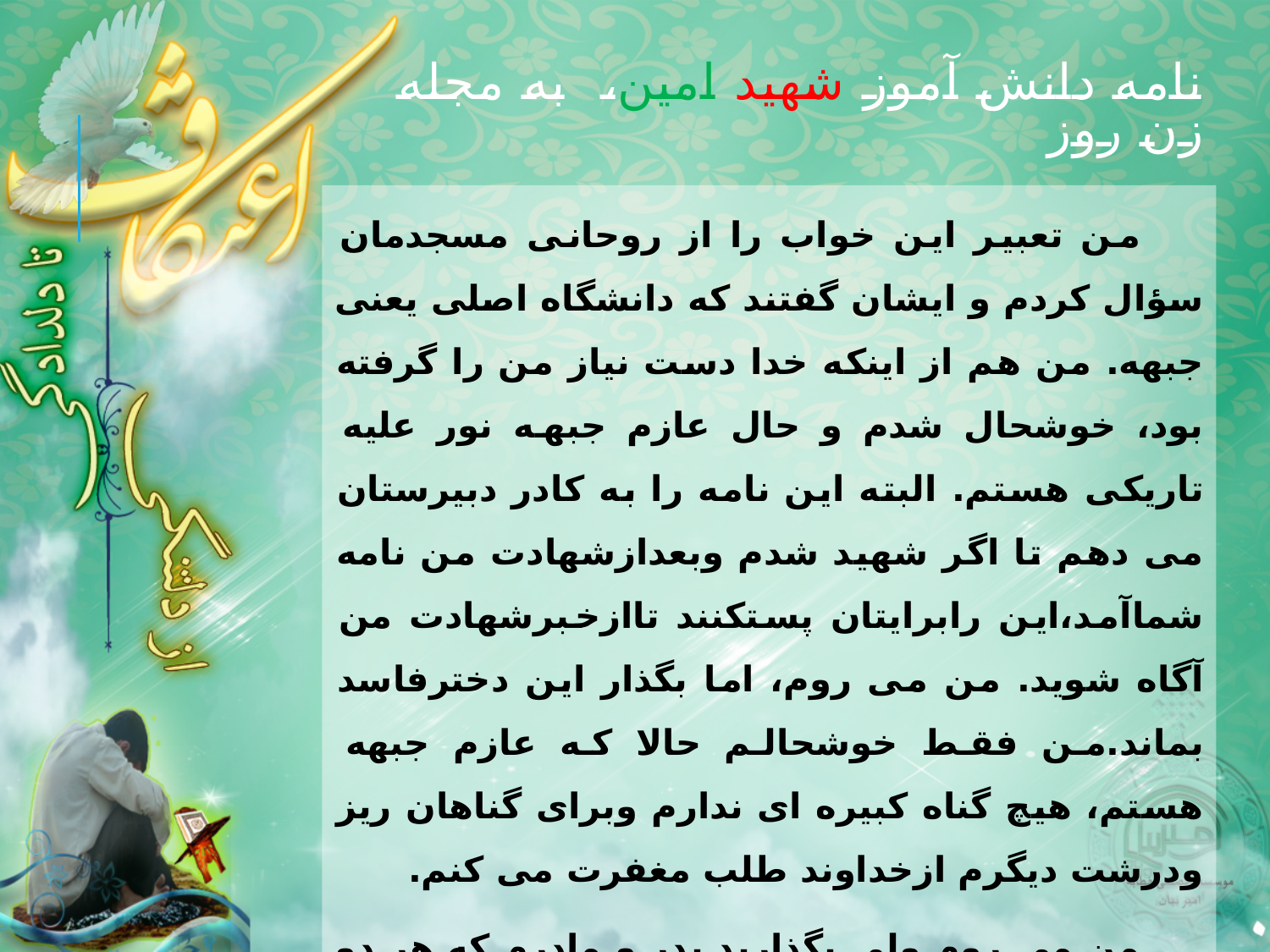

نامه دانش آموز شهید امین،  به مجله زن روز
#
من تعبیر این خواب را از روحانی مسجدمان سؤال کردم و ایشان گفتند که دانشگاه اصلی یعنی جبهه. من هم از اینکه خدا دست نیاز من را گرفته بود، خوشحال شدم و حال عازم جبهه نور علیه تاریکی هستم. البته این نامه را به کادر دبیرستان می دهم تا اگر شهید شدم وبعدازشهادت من نامه شماآمد،این رابرایتان پستکنند تاازخبرشهادت من آگاه شوید. من می روم، اما بگذار این دخترفاسد بماند.من فقط خوشحالم حالا که عازم جبهه هستم، هیچ گناه کبیره ای ندارم وبرای گناهان ریز ودرشت دیگرم ازخداوند طلب مغفرت می کنم.
من می روم ولی بگذارید پدر و مادرم که هر دو دکتر هستند و ادعای تمدن می کنند بمانند و به افکار غربزده خود ادامه دهند. امیدوارم که بزودی از خواب غفلت بیدار شوند.